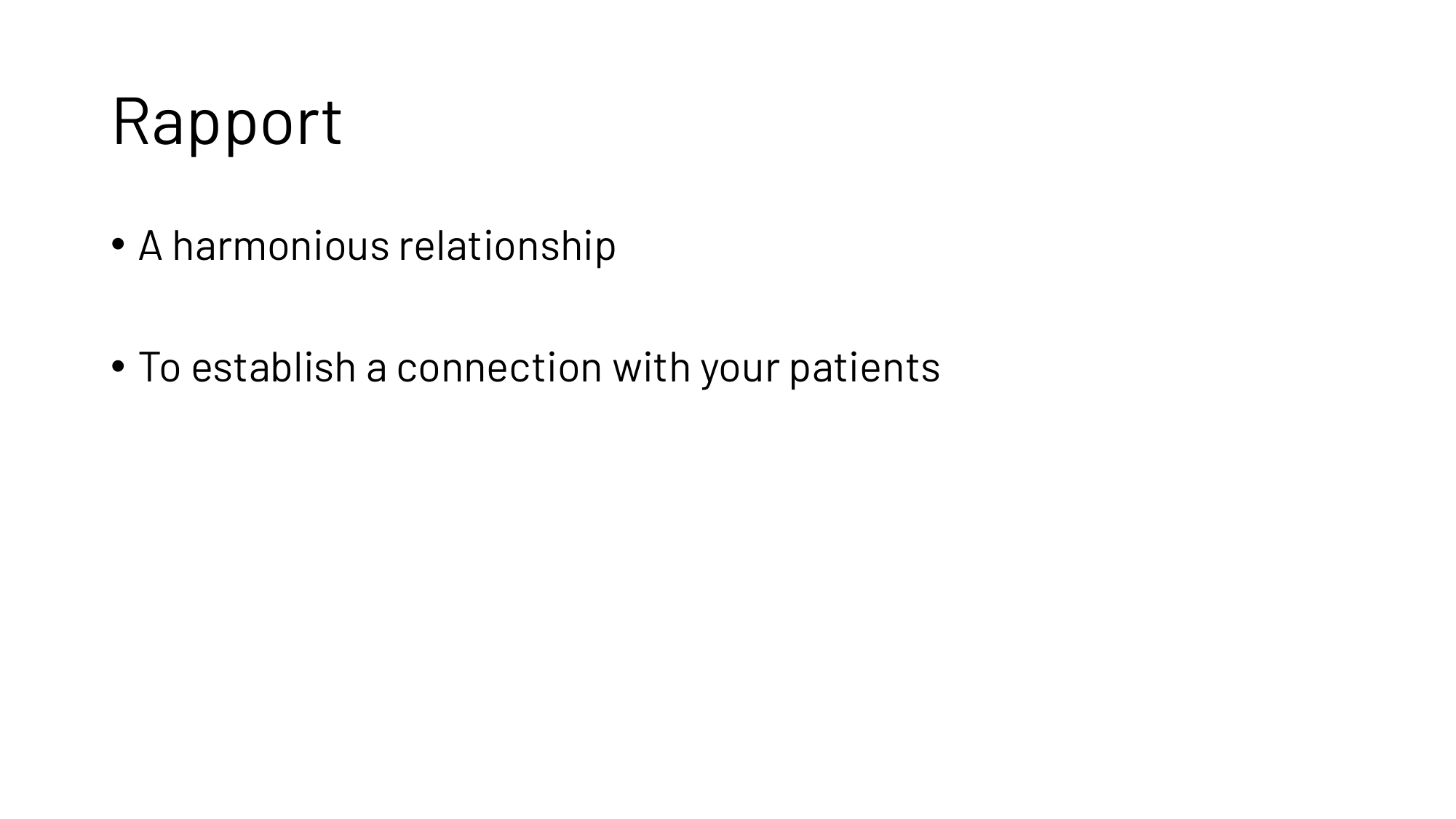

# Rapport
A harmonious relationship

To establish a connection with your patients